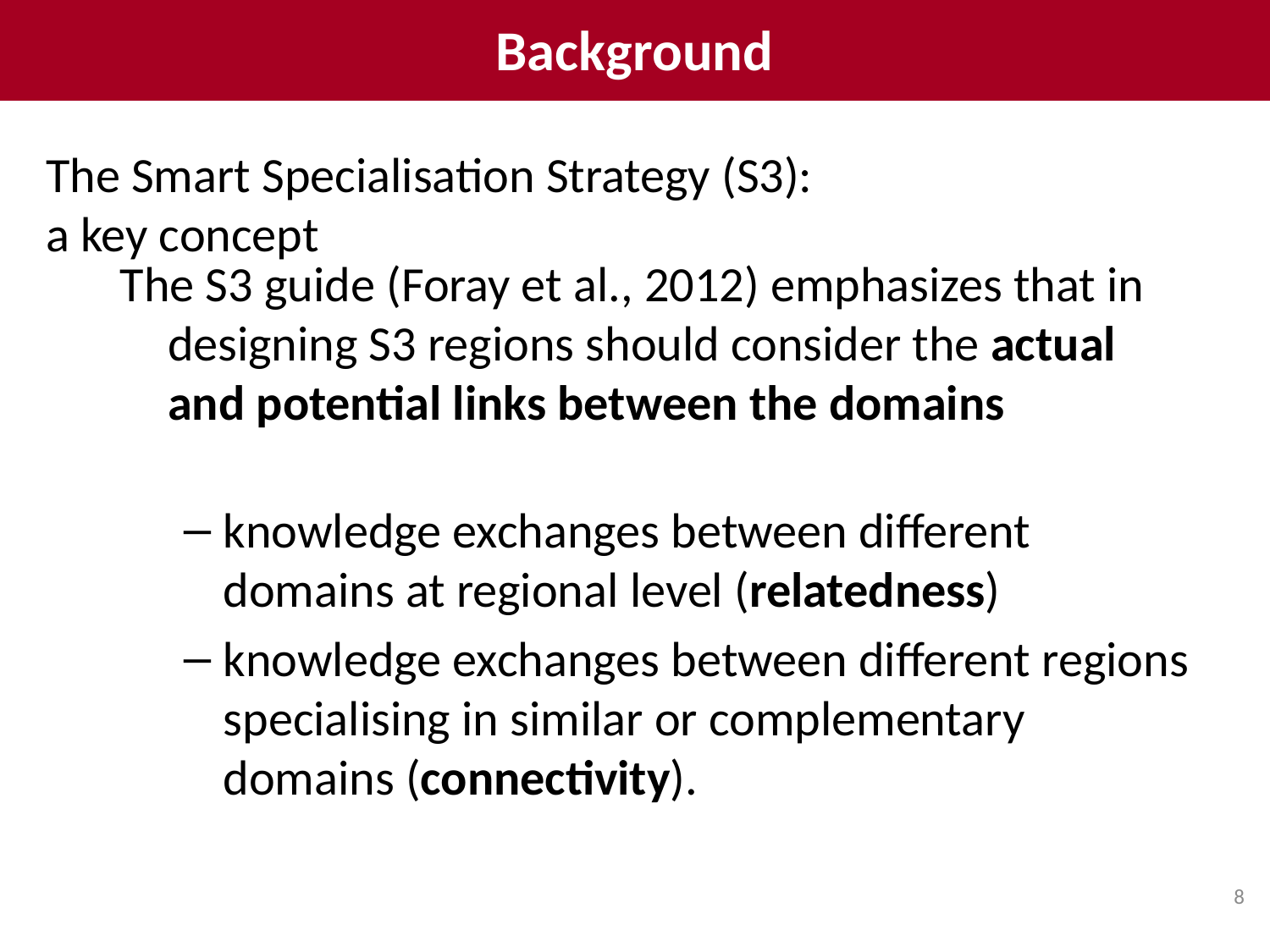

Background
The Smart Specialisation Strategy (S3):
a key concept

The S3 guide (Foray et al., 2012) emphasizes that in designing S3 regions should consider the actual and potential links between the domains

knowledge exchanges between different domains at regional level (relatedness)
knowledge exchanges between different regions specialising in similar or complementary domains (connectivity).
8